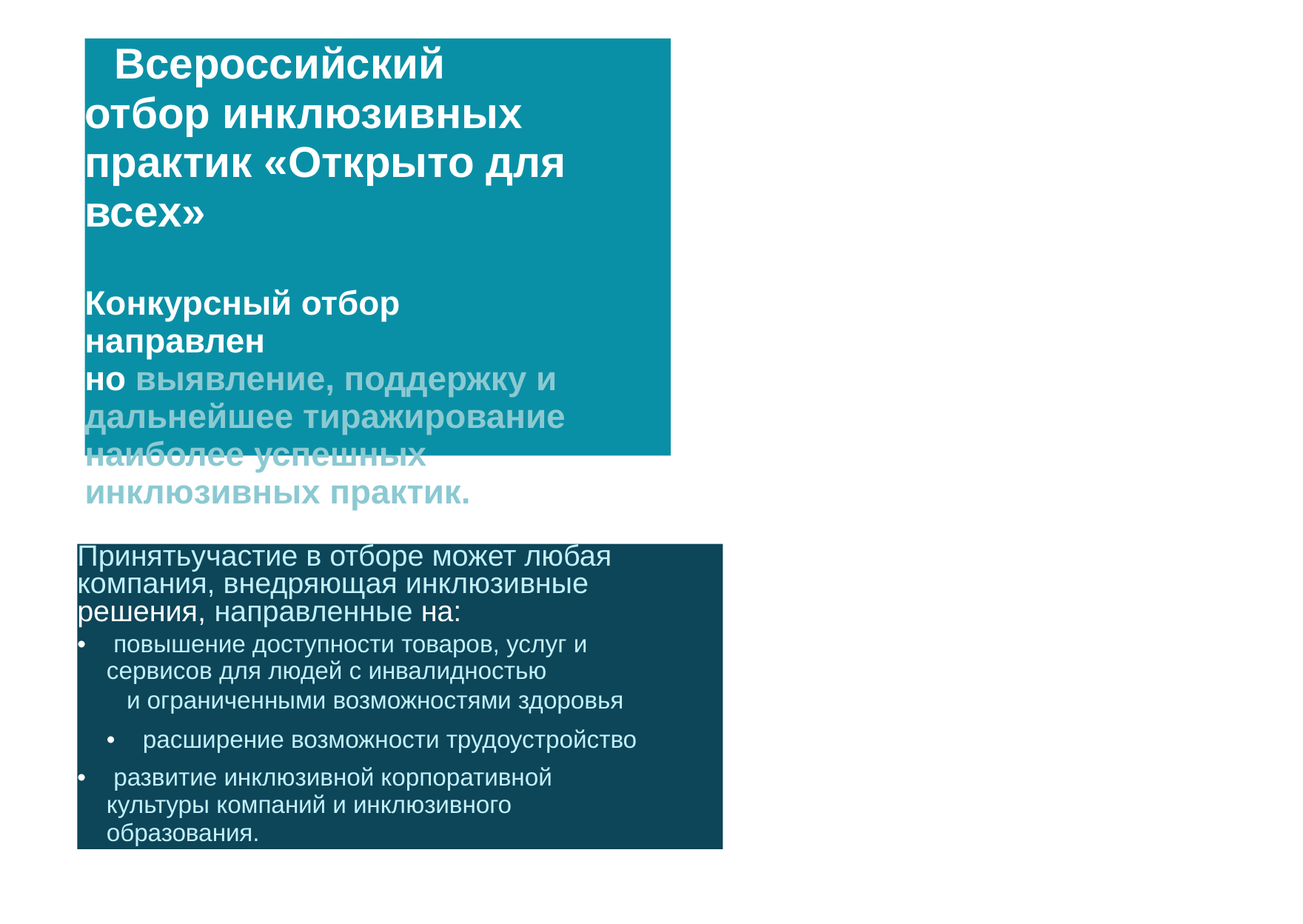

Всероссийский отбор инклюзивных практик «Открыто для всех»
Конкурсный отбор направлен
но выявление, поддержку и дальнейшее тиражирование наиболее успешных инклюзивных практик.
Принятьучастие в отборе может любая компания, внедряющая инклюзивные решения, направленные на:
•    повышение доступности товаров, услуг и сервисов для людей с инвалидностью
и ограниченными возможностями здоровья
•    расширение возможности трудоустройство
•    развитие инклюзивной корпоративной культуры компаний и инклюзивного образования.